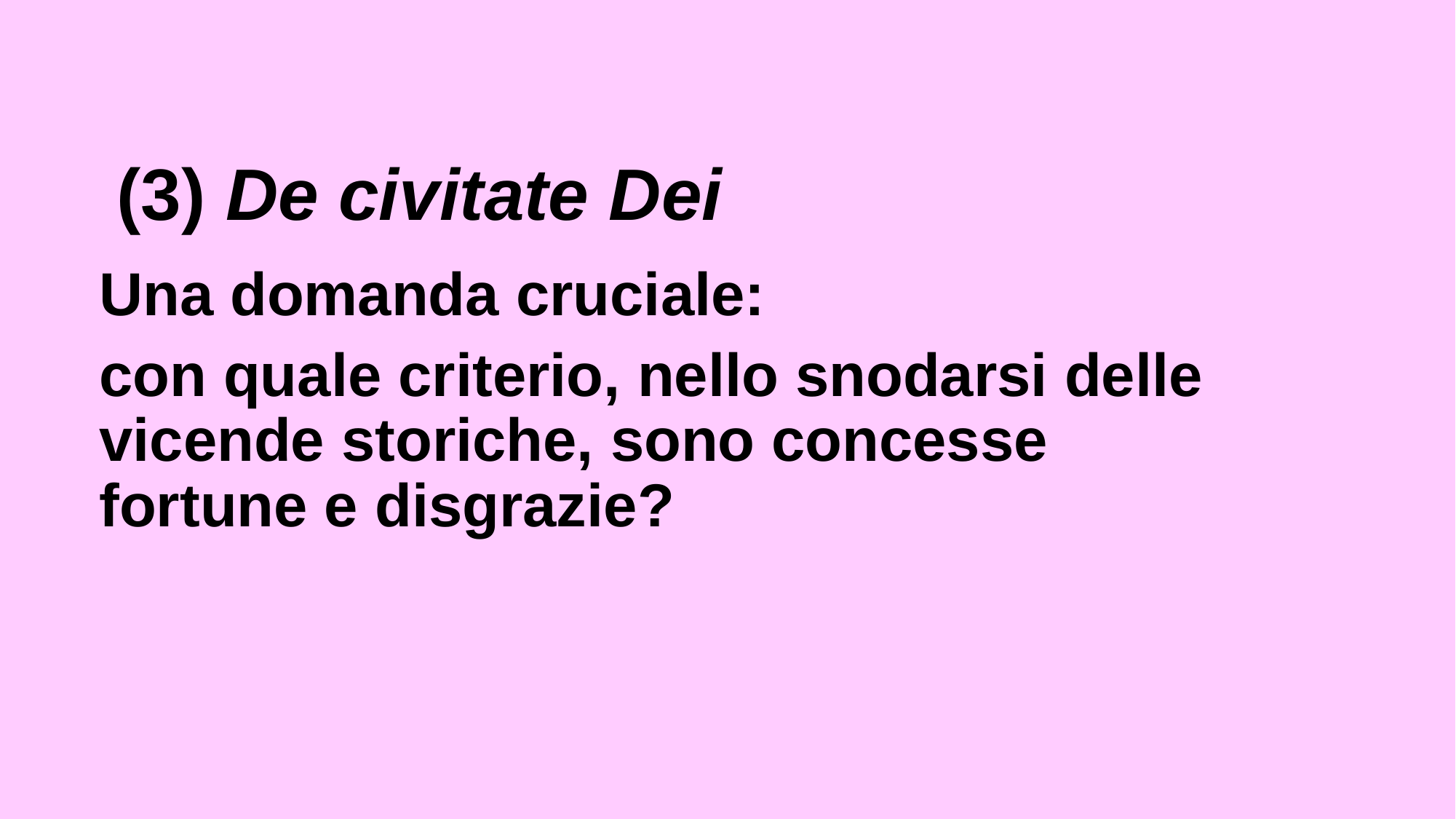

# (3) De civitate Dei
Una domanda cruciale:
con quale criterio, nello snodarsi delle vicende storiche, sono concesse fortune e disgrazie?